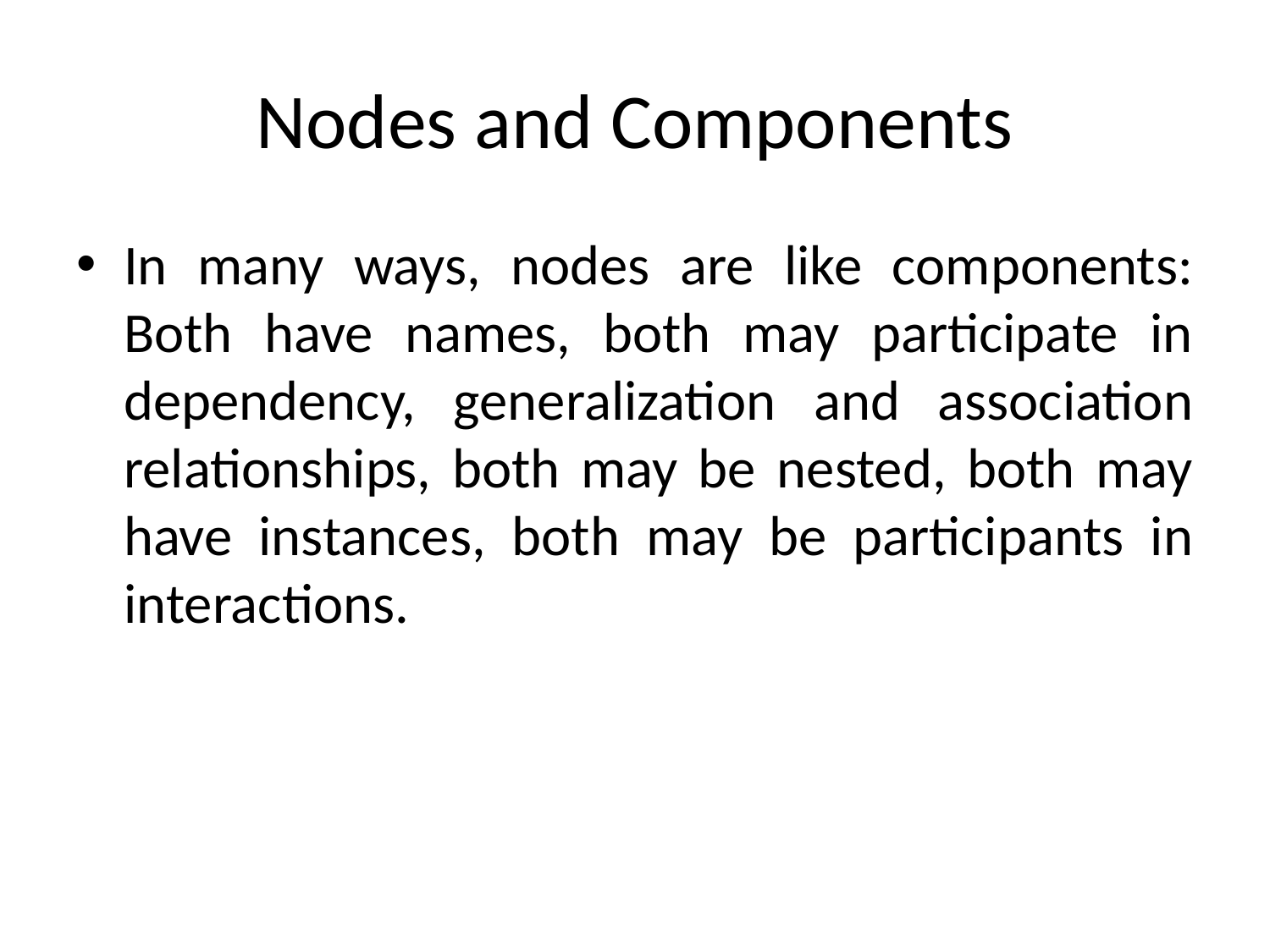

# Nodes and Components
In many ways, nodes are like components: Both have names, both may participate in dependency, generalization and association relationships, both may be nested, both may have instances, both may be participants in interactions.